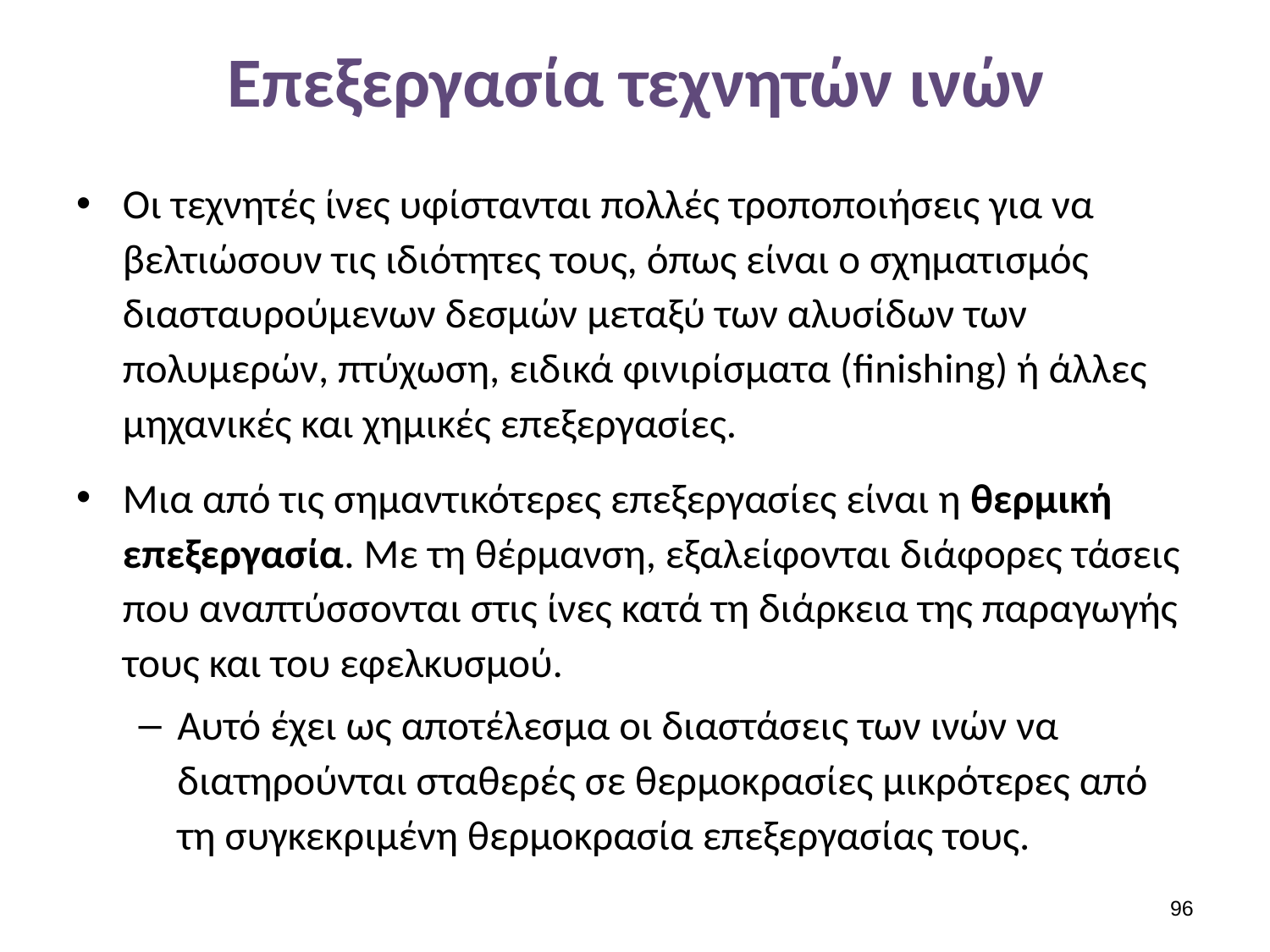

# Επεξεργασία τεχνητών ινών
Οι τεχνητές ίνες υφίστανται πολλές τροποποιήσεις για να βελτιώσουν τις ιδιότητες τους, όπως είναι ο σχηματισμός διασταυρούμενων δεσμών μεταξύ των αλυσίδων των πολυμερών, πτύχωση, ειδικά φινιρίσματα (finishing) ή άλλες μηχανικές και χημικές επεξεργασίες.
Μια από τις σημαντικότερες επεξεργασίες είναι η θερμική επεξεργασία. Με τη θέρμανση, εξαλείφονται διάφορες τάσεις που αναπτύσσονται στις ίνες κατά τη διάρκεια της παραγωγής τους και του εφελκυσμού.
Αυτό έχει ως αποτέλεσμα οι διαστάσεις των ινών να διατηρούνται σταθερές σε θερμοκρασίες μικρότερες από τη συγκεκριμένη θερμοκρασία επεξεργασίας τους.

96